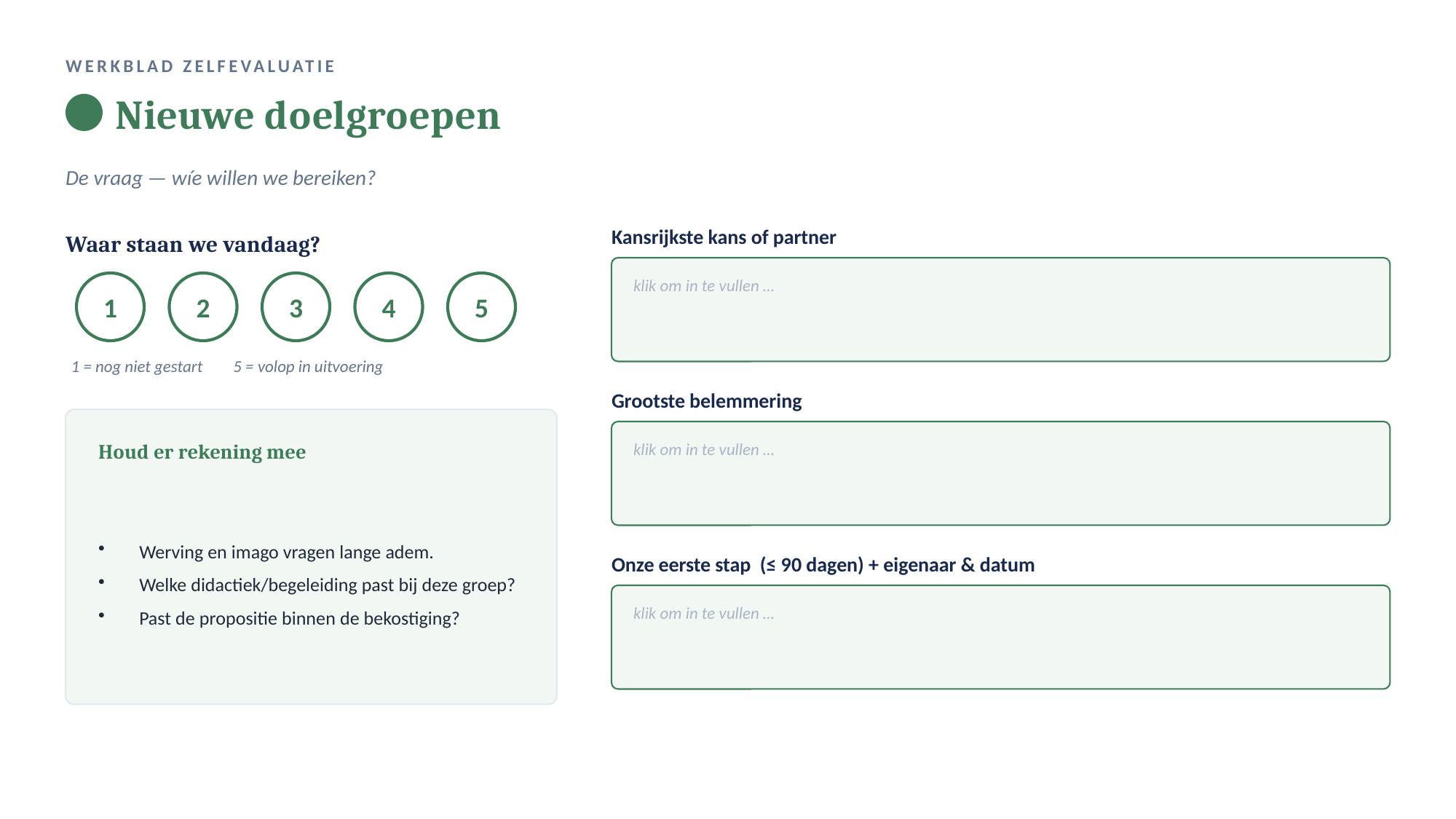

WERKBLAD ZELFEVALUATIE
Nieuwe doelgroepen

De vraag — wíe willen we bereiken?
Kansrijkste kans of partner
Waar staan we vandaag?

klik om in te vullen …

1

2

3

4

5
1 = nog niet gestart        5 = volop in uitvoering
Grootste belemmering

Houd er rekening mee
klik om in te vullen …
Werving en imago vragen lange adem.
Welke didactiek/begeleiding past bij deze groep?
Past de propositie binnen de bekostiging?
Onze eerste stap  (≤ 90 dagen) + eigenaar & datum

klik om in te vullen …